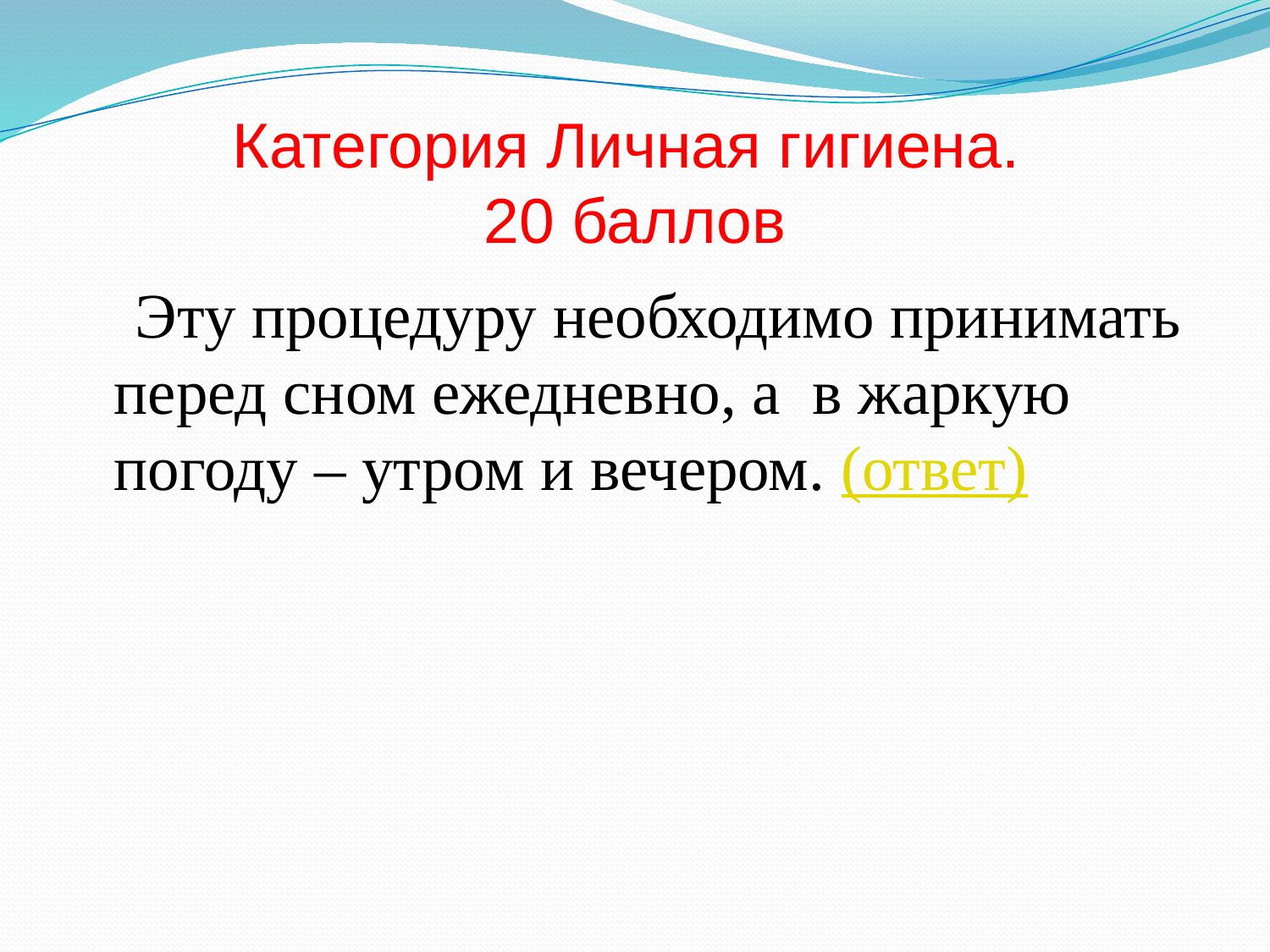

# Категория Личная гигиена. 20 баллов
     Эту процедуру необходимо принимать перед сном ежедневно, а  в жаркую погоду – утром и вечером. (ответ)